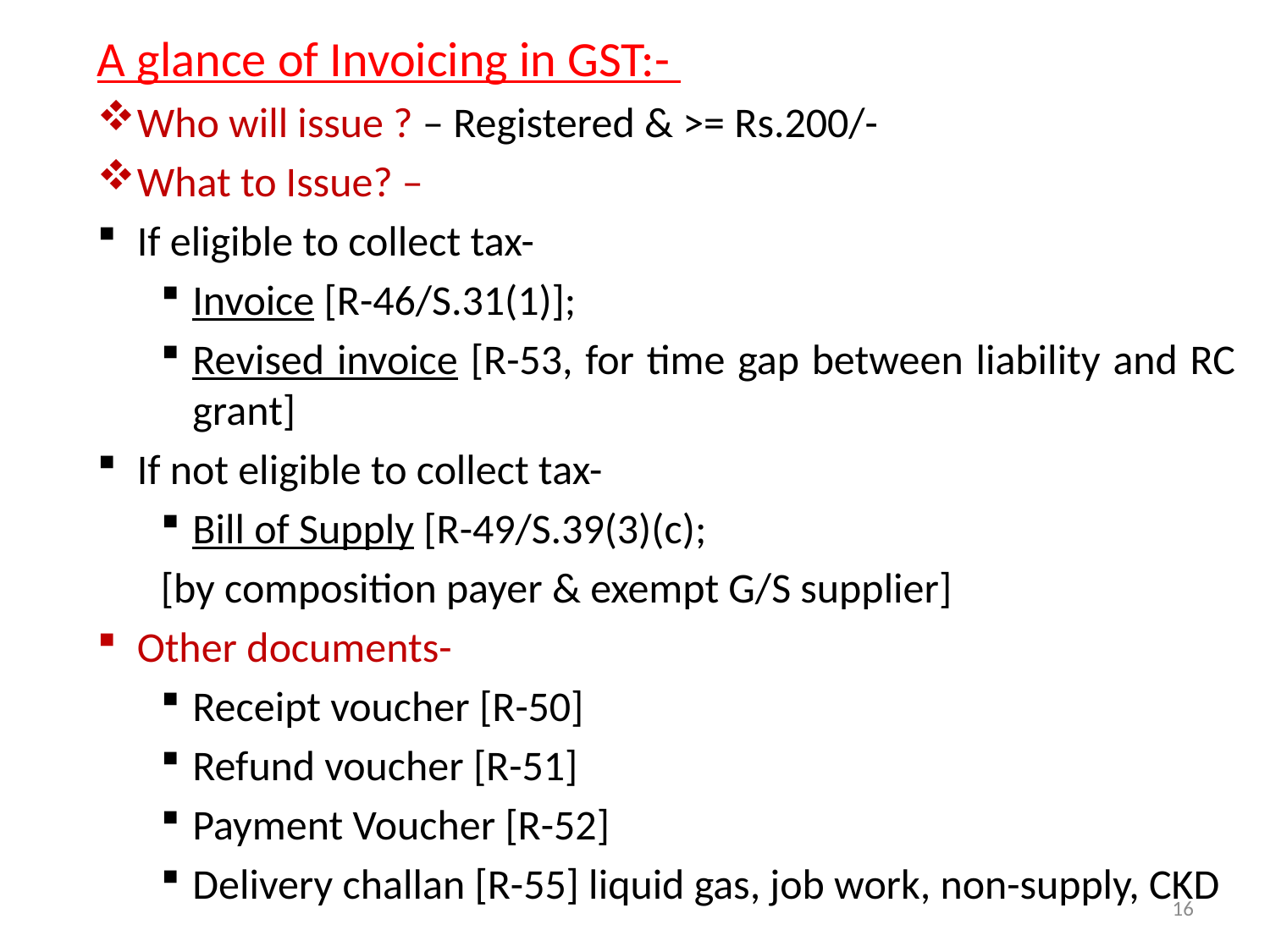

A glance of Invoicing in GST:-
Who will issue ? – Registered & >= Rs.200/-
What to Issue? –
If eligible to collect tax-
Invoice [R-46/S.31(1)];
Revised invoice [R-53, for time gap between liability and RC grant]
If not eligible to collect tax-
Bill of Supply [R-49/S.39(3)(c);
[by composition payer & exempt G/S supplier]
Other documents-
Receipt voucher [R-50]
Refund voucher [R-51]
Payment Voucher [R-52]
Delivery challan [R-55] liquid gas, job work, non-supply, CKD

16